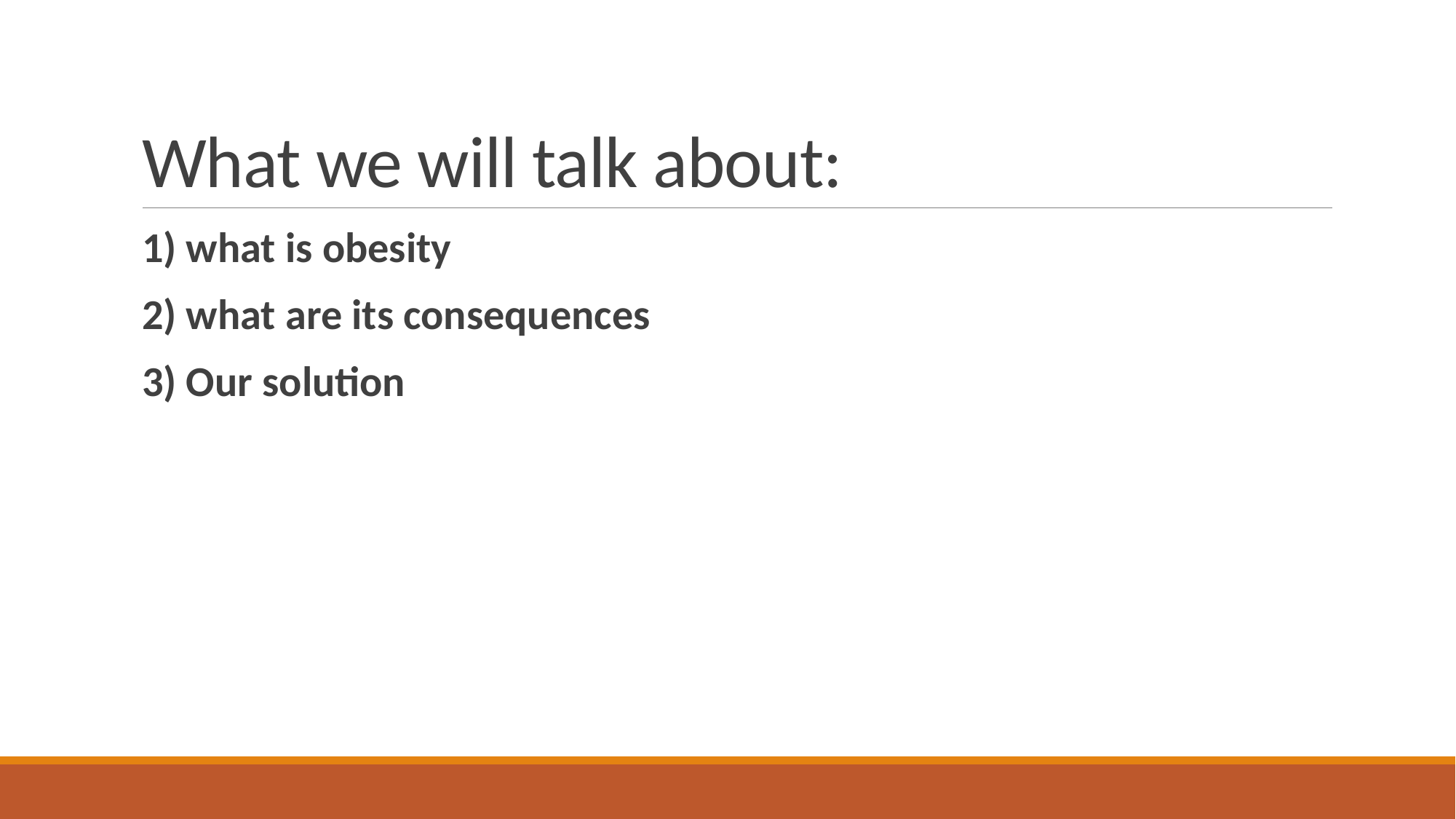

# What we will talk about:
1) what is obesity
2) what are its consequences
3) Our solution